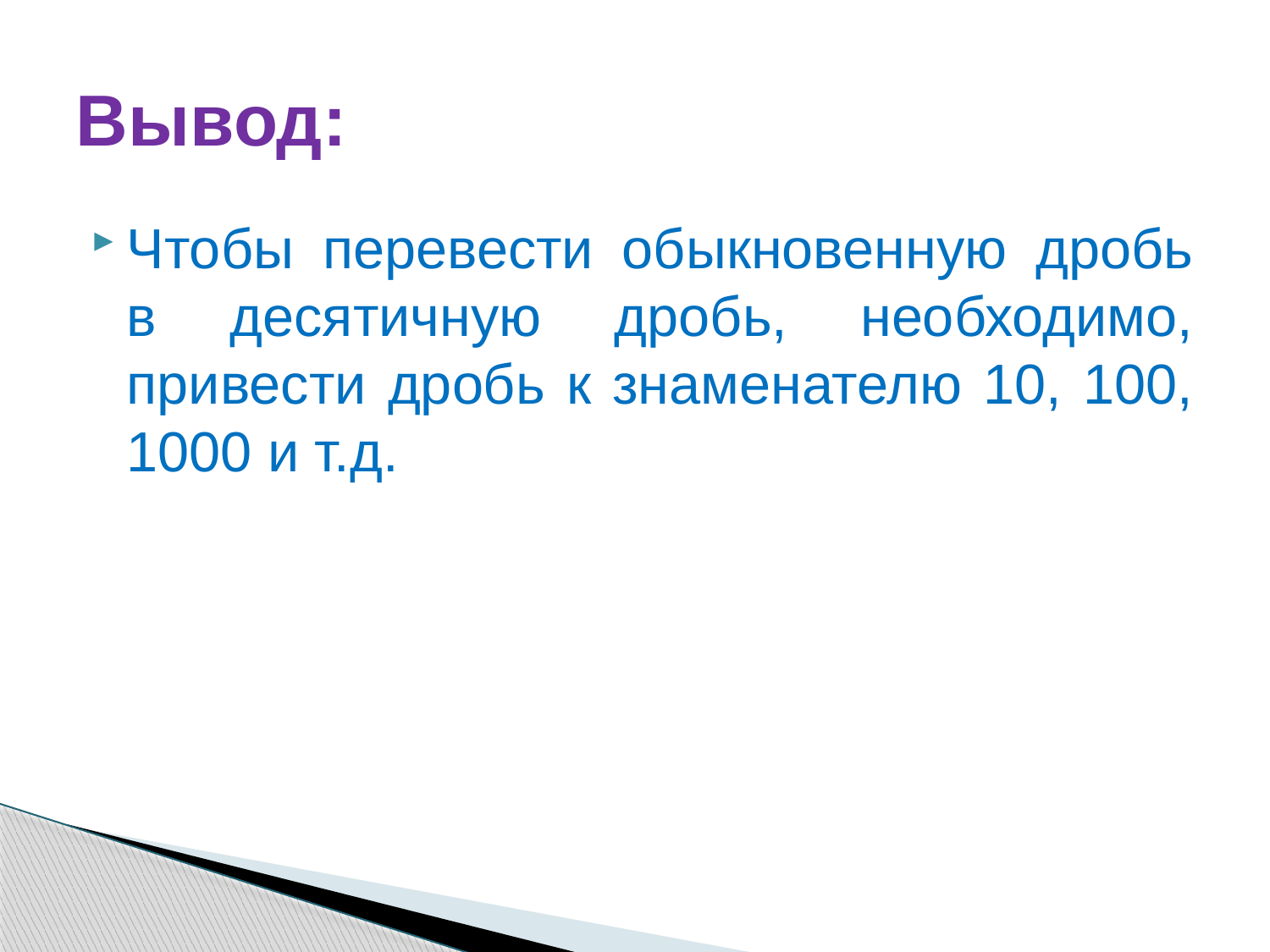

# Вывод:
Чтобы перевести обыкновенную дробь в десятичную дробь, необходимо, привести дробь к знаменателю 10, 100, 1000 и т.д.